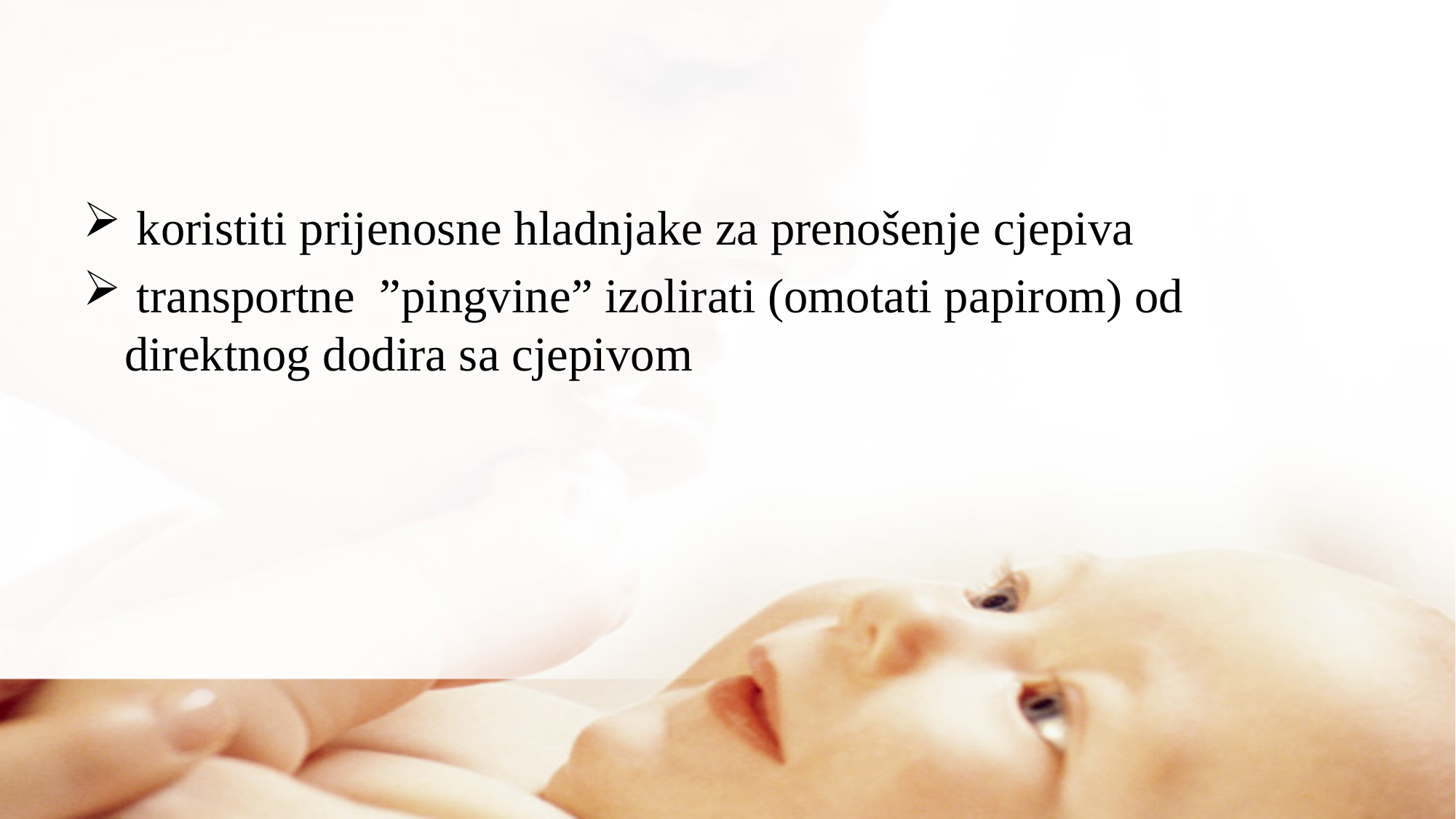

#
 koristiti prijenosne hladnjake za prenošenje cjepiva
 transportne  ”pingvine” izolirati (omotati papirom) od direktnog dodira sa cjepivom